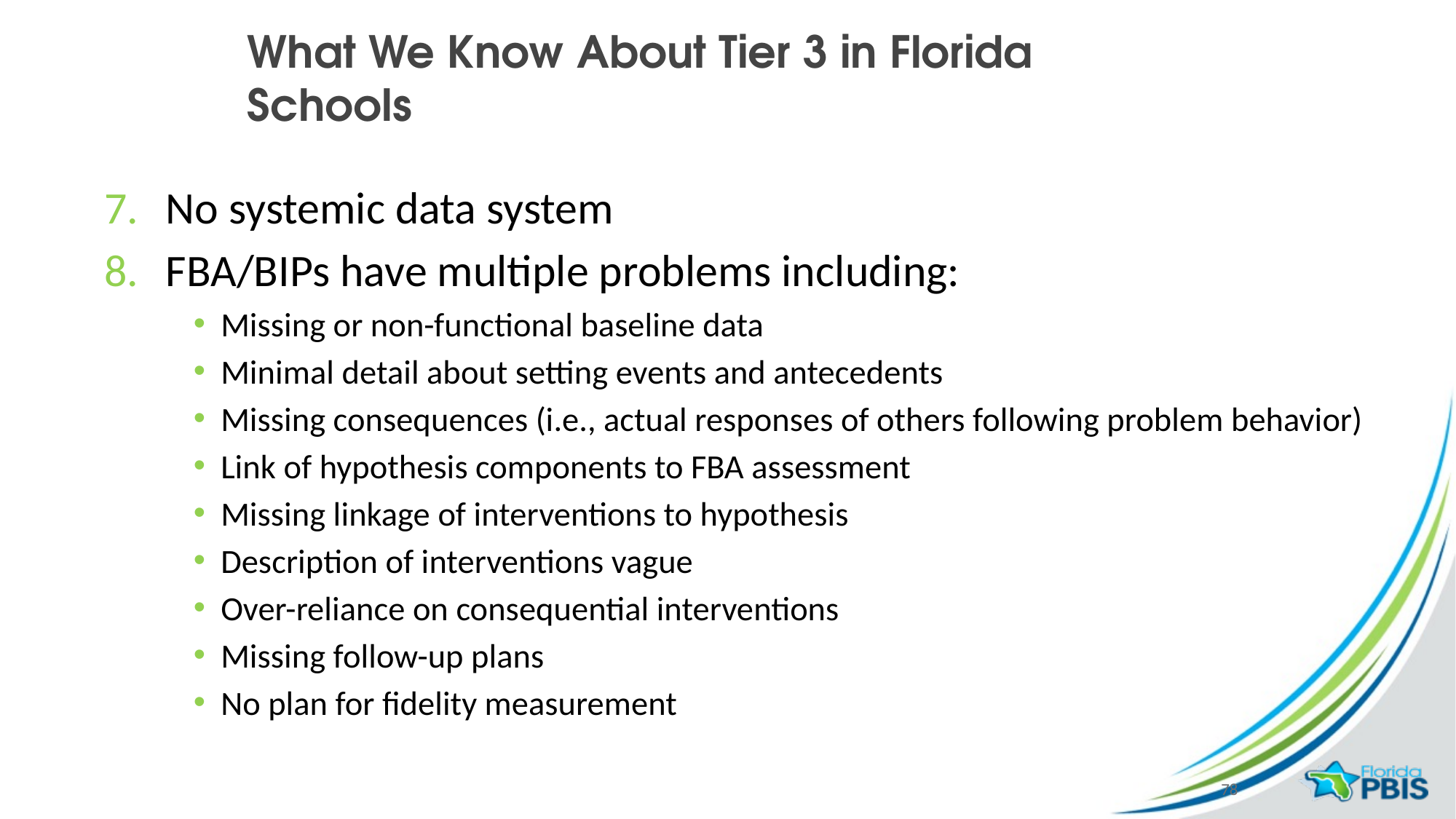

# What We Know About Tier 3 in Florida Schools
No systemic data system
FBA/BIPs have multiple problems including:
Missing or non-functional baseline data
Minimal detail about setting events and antecedents
Missing consequences (i.e., actual responses of others following problem behavior)
Link of hypothesis components to FBA assessment
Missing linkage of interventions to hypothesis
Description of interventions vague
Over-reliance on consequential interventions
Missing follow-up plans
No plan for fidelity measurement

78